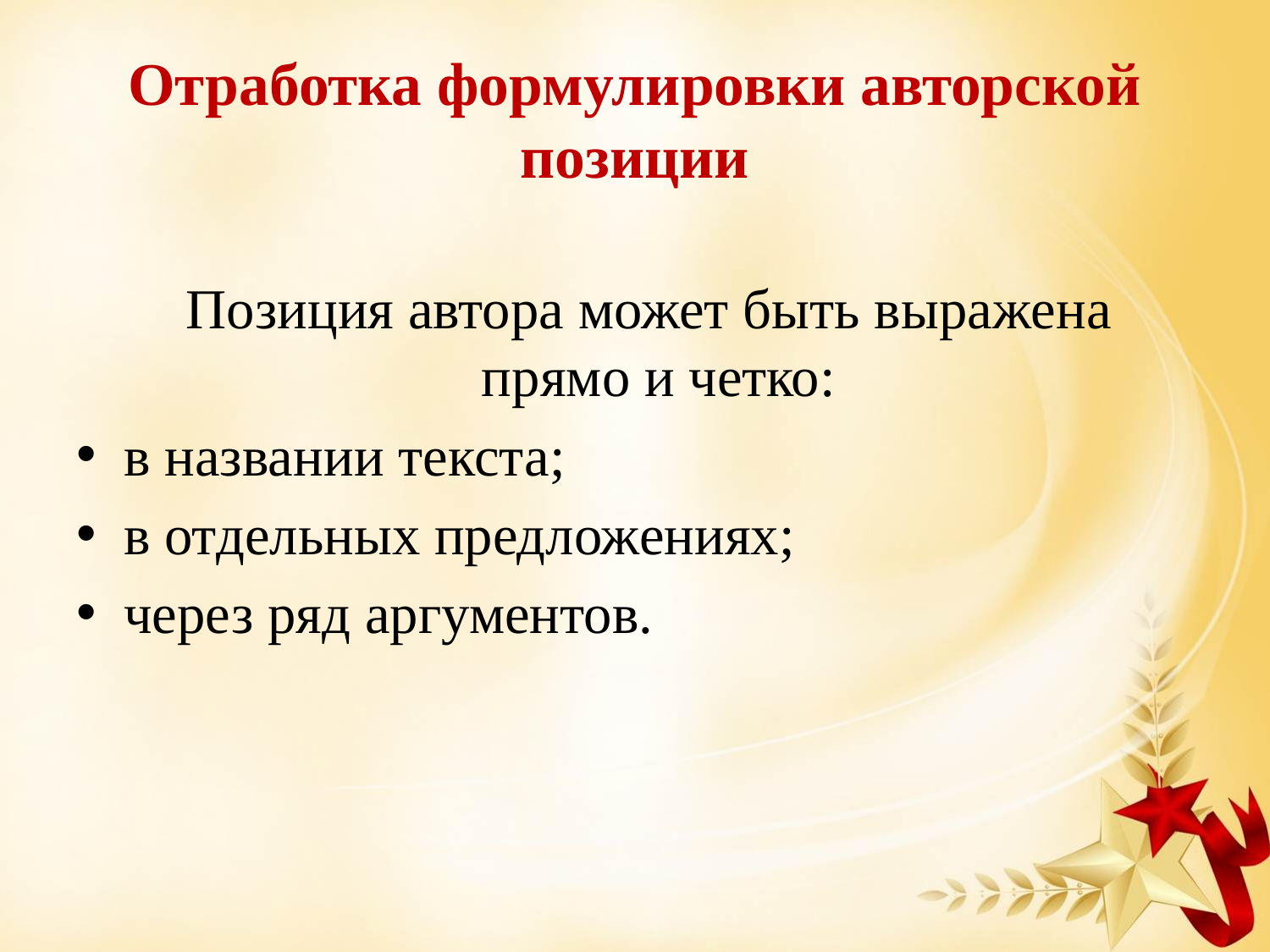

# Отработка формулировки авторской позиции
    Позиция автора может быть выражена   прямо и четко:
в названии текста;
в отдельных предложениях;
через ряд аргументов.